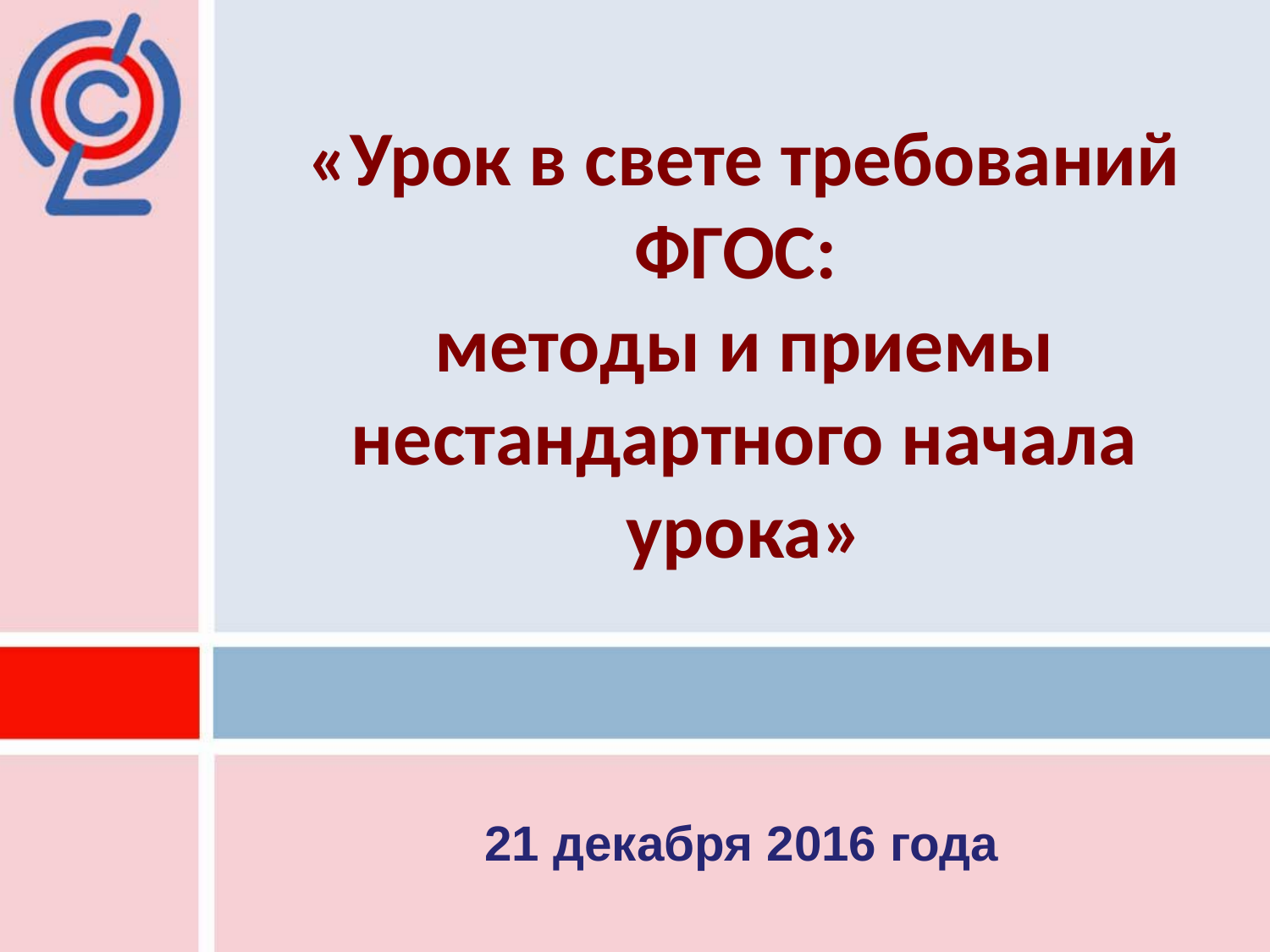

# «Урок в свете требований ФГОС: методы и приемы нестандартного начала урока»
21 декабря 2016 года